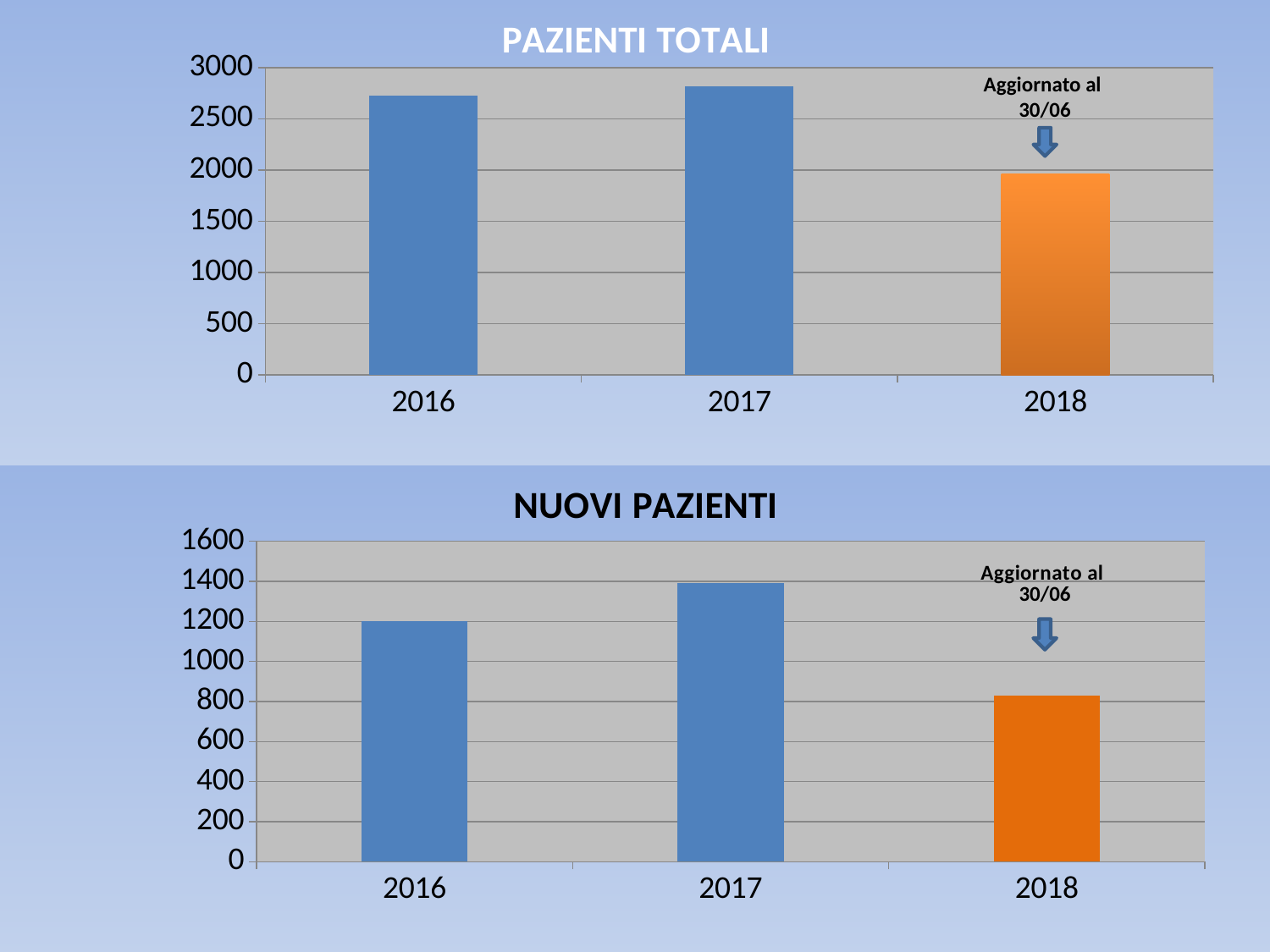

### Chart: PAZIENTI TOTALI

| Category | Pazienti |
|---|---|
| 2016 | 2728.0 |
| 2017 | 2820.0 |
| 2018 | 1962.0 |
Aggiornato al
30/06

### Chart: NUOVI PAZIENTI

| Category | Pazienti |
|---|---|
| 2016 | 1200.0 |
| 2017 | 1391.0 |
| 2018 | 830.0 |